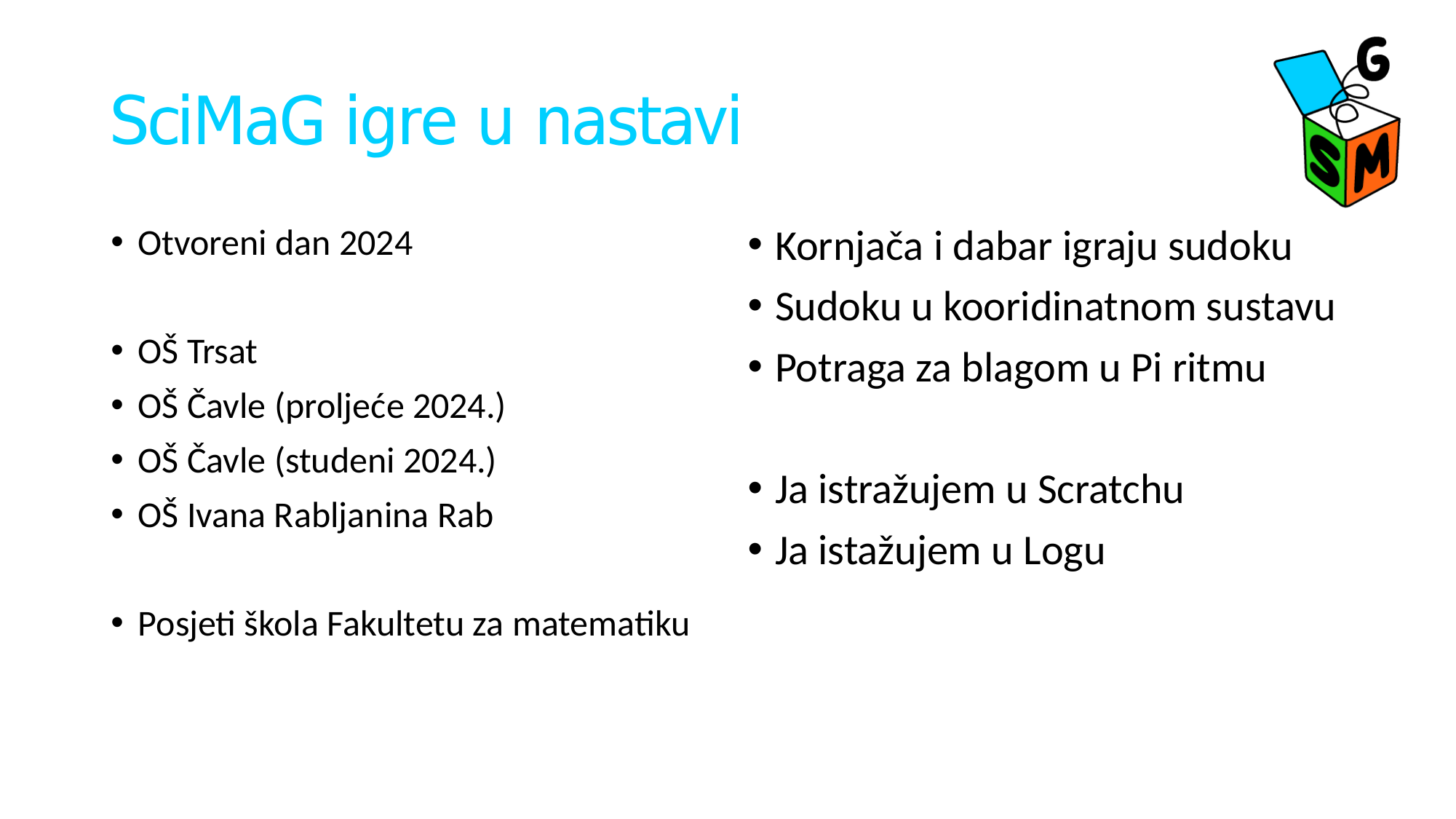

# SciMaG igre u nastavi
Otvoreni dan 2024

OŠ Trsat
OŠ Čavle (proljeće 2024.)
OŠ Čavle (studeni 2024.)
OŠ Ivana Rabljanina Rab

Posjeti škola Fakultetu za matematiku
Kornjača i dabar igraju sudoku
Sudoku u kooridinatnom sustavu
Potraga za blagom u Pi ritmu

Ja istražujem u Scratchu
Ja istažujem u Logu